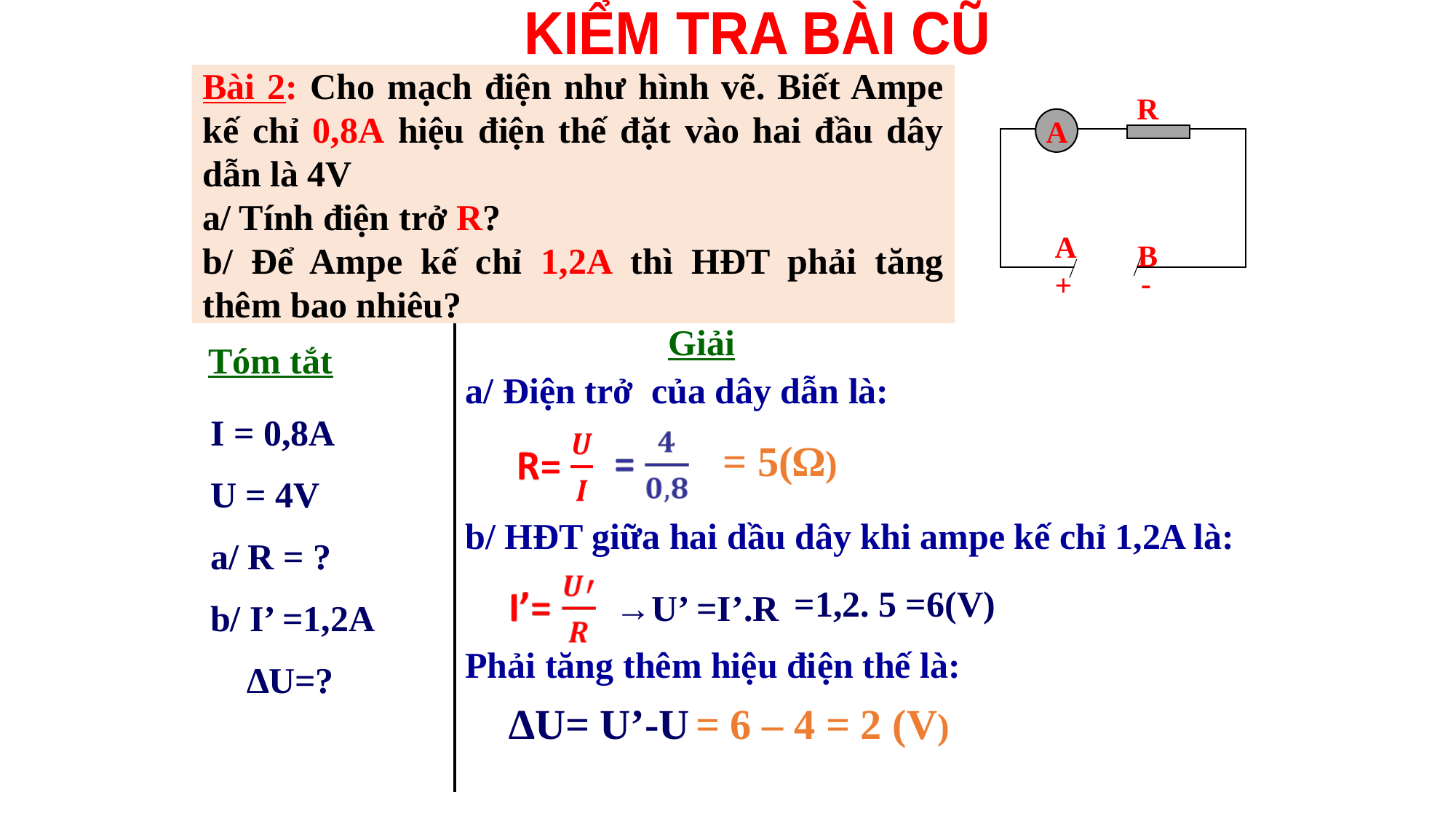

KIỂM TRA BÀI CŨ
Bài 2: Cho mạch điện như hình vẽ. Biết Ampe kế chỉ 0,8A hiệu điện thế đặt vào hai đầu dây dẫn là 4V
a/ Tính điện trở R?
b/ Để Ampe kế chỉ 1,2A thì HĐT phải tăng thêm bao nhiêu?
R
 A

A
B

-
+
Giải
Tóm tắt
a/ Điện trở  của dây dẫn là:
I = 0,8A
U = 4V
a/ R = ?
b/ I’ =1,2A
    ∆U=?

= 5(Ω)
b/ HĐT giữa hai dầu dây khi ampe kế chỉ 1,2A là:

=1,2. 5 =6(V)
→U’ =I’.R
Phải tăng thêm hiệu điện thế là:
∆U= U’-U
= 6 – 4 = 2 (V)